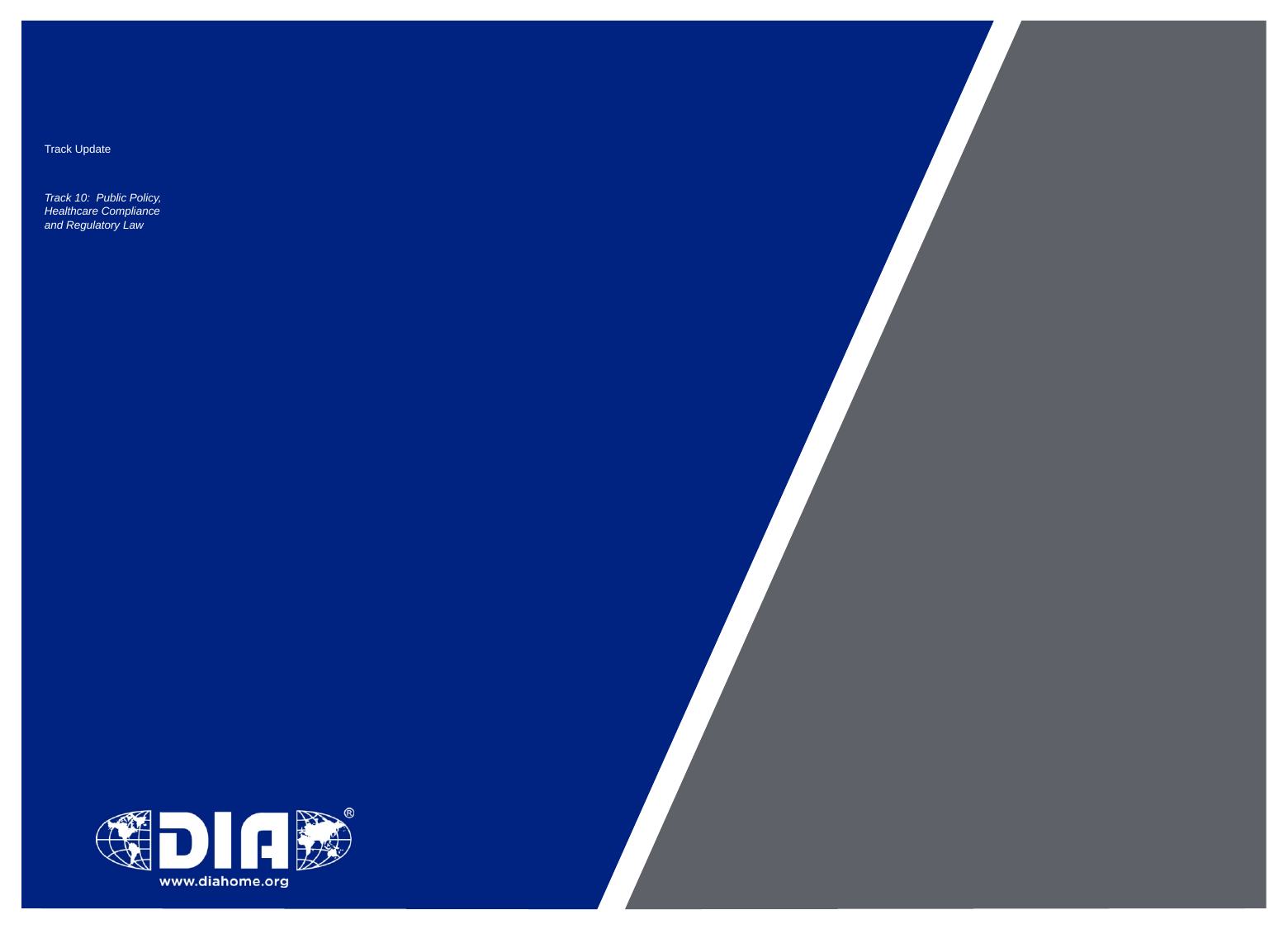

Track Update
Track 10:  Public Policy,
Healthcare Compliance
and Regulatory Law